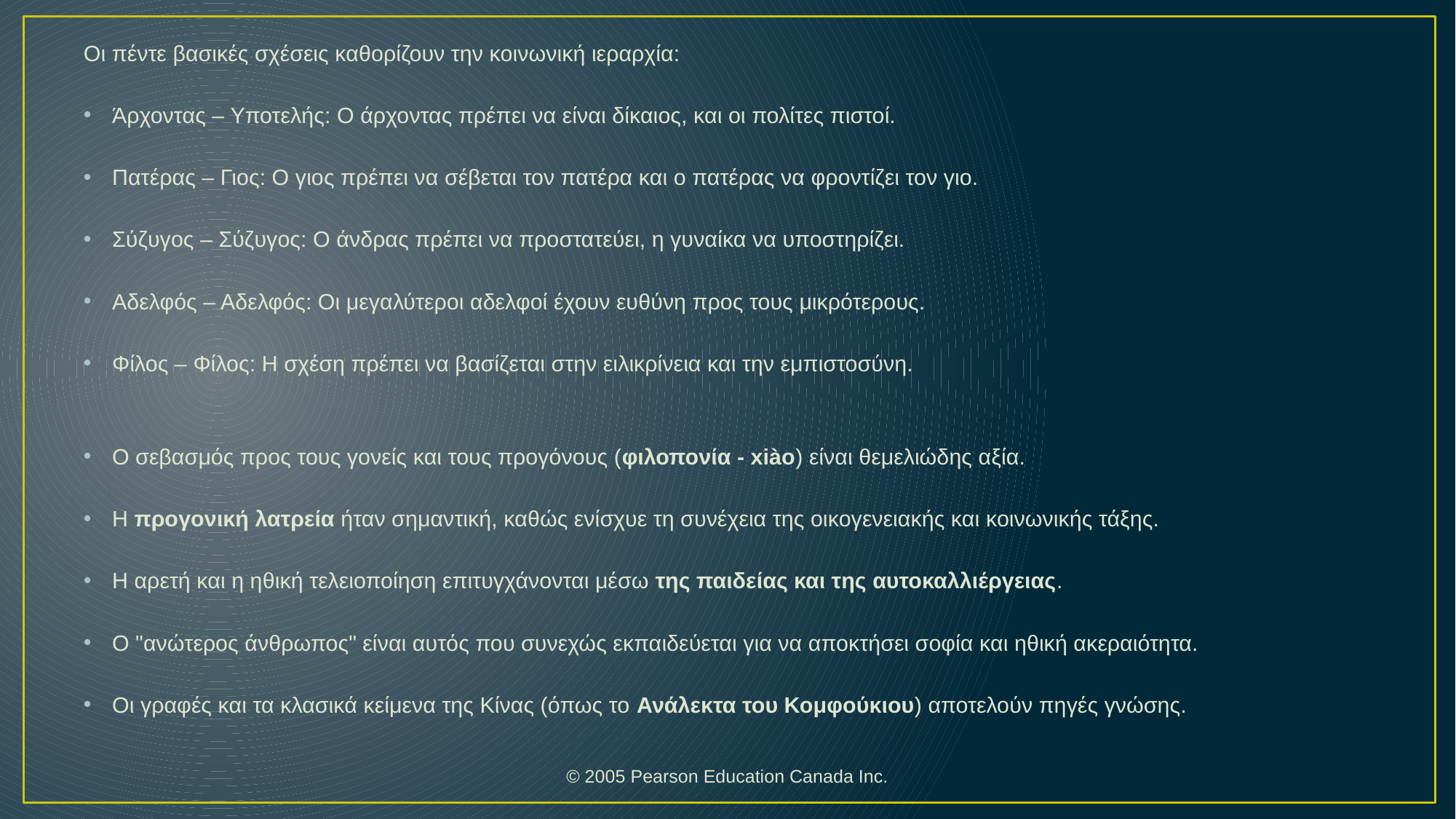

Οι πέντε βασικές σχέσεις καθορίζουν την κοινωνική ιεραρχία:

Άρχοντας – Υποτελής: Ο άρχοντας πρέπει να είναι δίκαιος, και οι πολίτες πιστοί.

Πατέρας – Γιος: Ο γιος πρέπει να σέβεται τον πατέρα και ο πατέρας να φροντίζει τον γιο.

Σύζυγος – Σύζυγος: Ο άνδρας πρέπει να προστατεύει, η γυναίκα να υποστηρίζει.

Αδελφός – Αδελφός: Οι μεγαλύτεροι αδελφοί έχουν ευθύνη προς τους μικρότερους.

Φίλος – Φίλος: Η σχέση πρέπει να βασίζεται στην ειλικρίνεια και την εμπιστοσύνη.

Ο σεβασμός προς τους γονείς και τους προγόνους (φιλοπονία - xiào) είναι θεμελιώδης αξία.

Η προγονική λατρεία ήταν σημαντική, καθώς ενίσχυε τη συνέχεια της οικογενειακής και κοινωνικής τάξης.

Η αρετή και η ηθική τελειοποίηση επιτυγχάνονται μέσω της παιδείας και της αυτοκαλλιέργειας.

Ο "ανώτερος άνθρωπος" είναι αυτός που συνεχώς εκπαιδεύεται για να αποκτήσει σοφία και ηθική ακεραιότητα.

Οι γραφές και τα κλασικά κείμενα της Κίνας (όπως το Ανάλεκτα του Κομφούκιου) αποτελούν πηγές γνώσης.

 © 2005 Pearson Education Canada Inc.